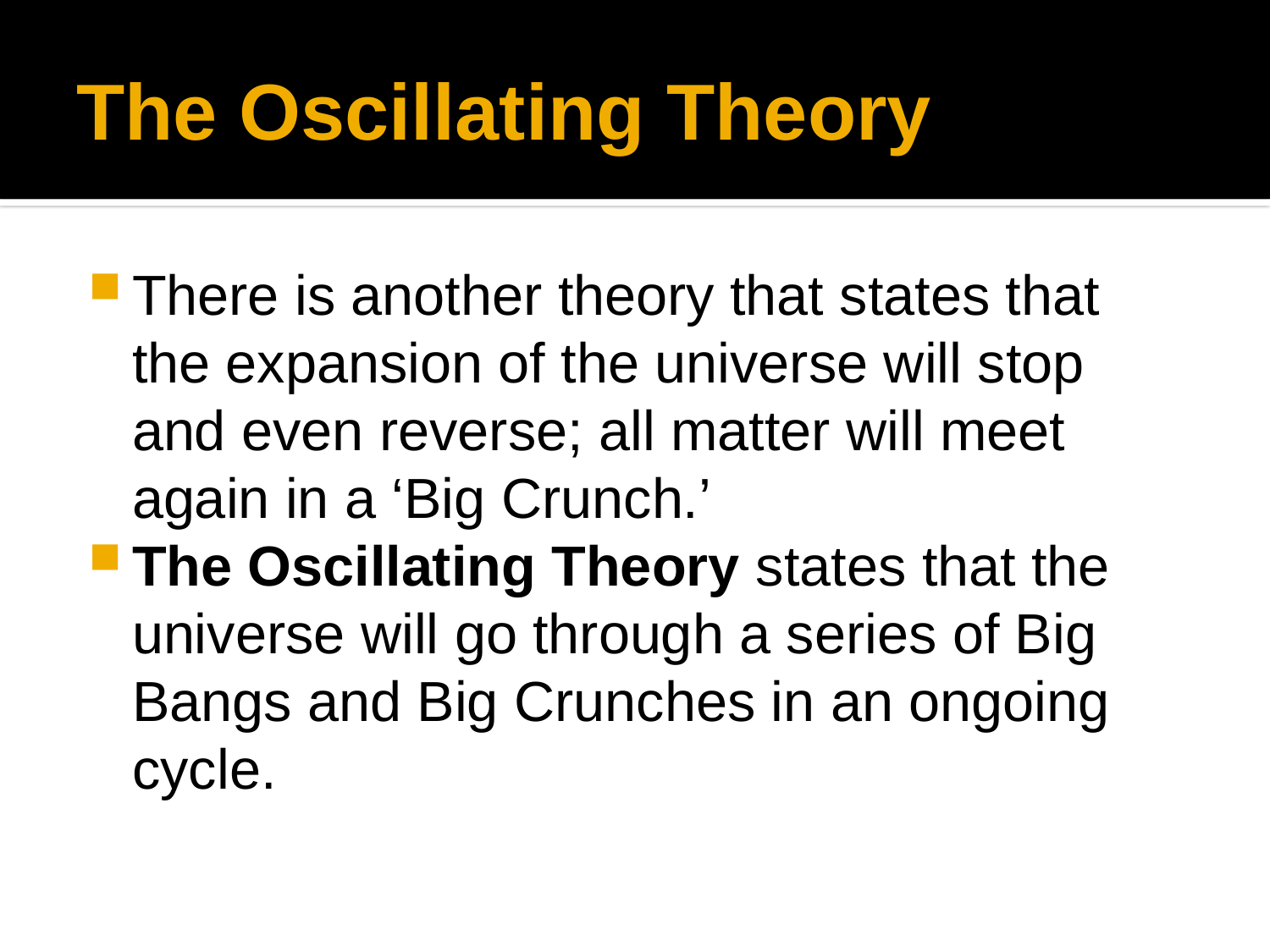

# The Oscillating Theory
There is another theory that states that the expansion of the universe will stop and even reverse; all matter will meet again in a ‘Big Crunch.’
The Oscillating Theory states that the universe will go through a series of Big Bangs and Big Crunches in an ongoing cycle.